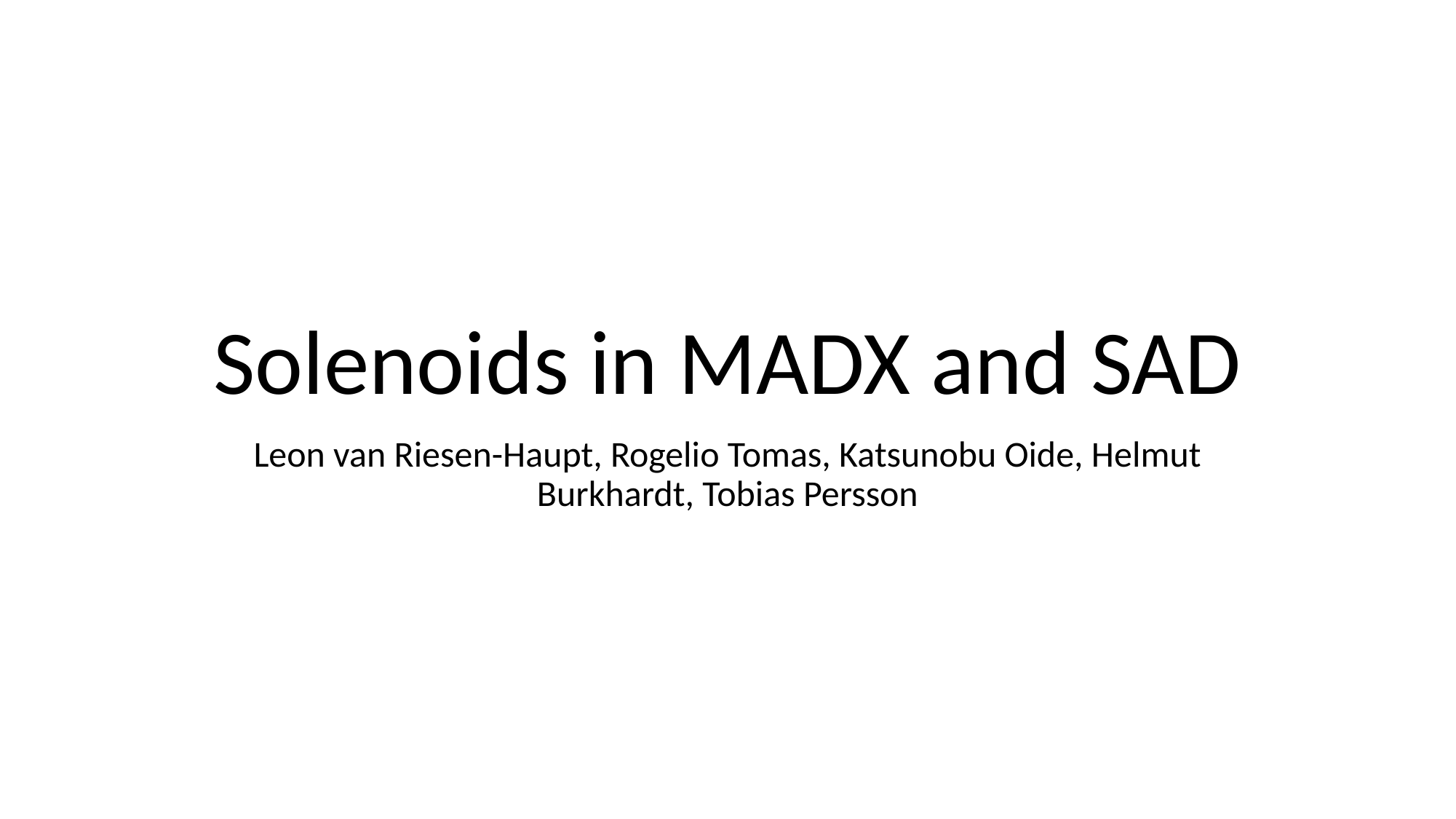

# Solenoids in MADX and SAD
Leon van Riesen-Haupt, Rogelio Tomas, Katsunobu Oide, Helmut Burkhardt, Tobias Persson